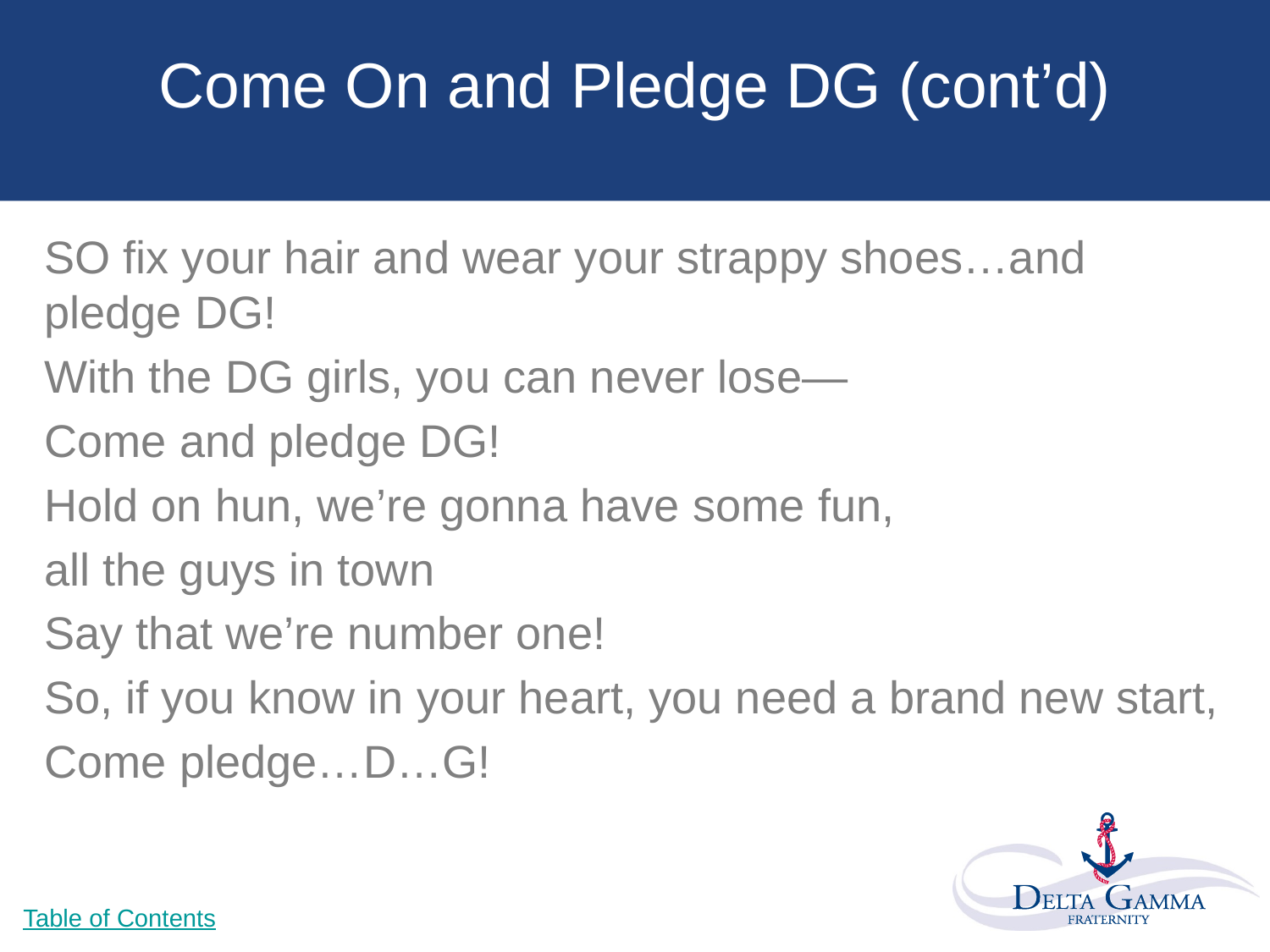

# Come On and Pledge DG (cont’d)
SO fix your hair and wear your strappy shoes…and pledge DG!
With the DG girls, you can never lose—
Come and pledge DG!
Hold on hun, we’re gonna have some fun,
all the guys in town
Say that we’re number one!
So, if you know in your heart, you need a brand new start,
Come pledge…D…G!

Table of Contents